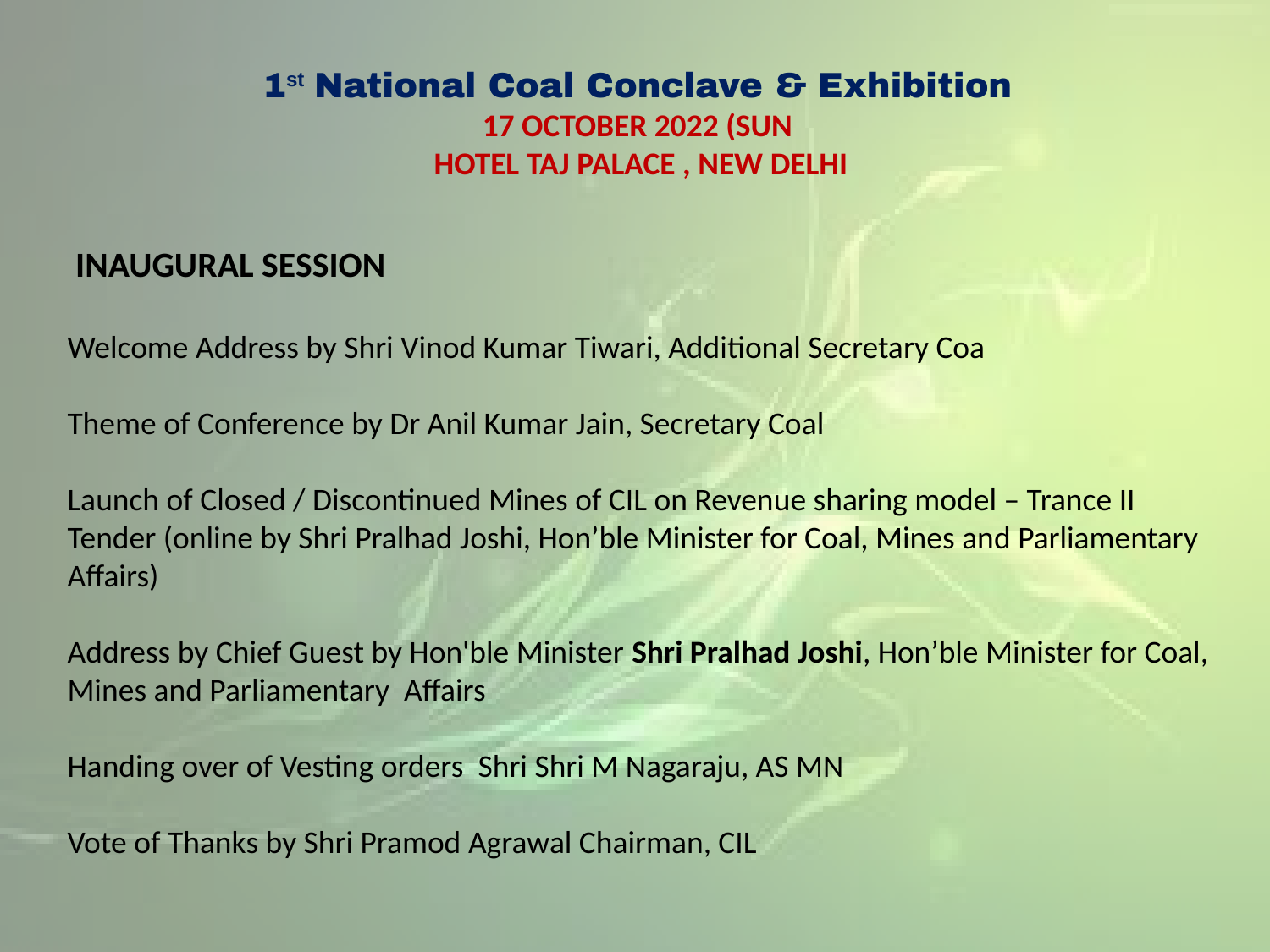

1st National Coal Conclave & Exhibition
17 OCTOBER 2022 (SUN
 HOTEL TAJ PALACE , NEW DELHI

 INAUGURAL SESSION

Welcome Address by Shri Vinod Kumar Tiwari, Additional Secretary Coa

Theme of Conference by Dr Anil Kumar Jain, Secretary Coal

Launch of Closed / Discontinued Mines of CIL on Revenue sharing model – Trance II Tender (online by Shri Pralhad Joshi, Hon’ble Minister for Coal, Mines and Parliamentary Affairs)

Address by Chief Guest by Hon'ble Minister Shri Pralhad Joshi, Hon’ble Minister for Coal, Mines and Parliamentary  Affairs

Handing over of Vesting orders  Shri Shri M Nagaraju, AS MN

Vote of Thanks by Shri Pramod Agrawal Chairman, CIL